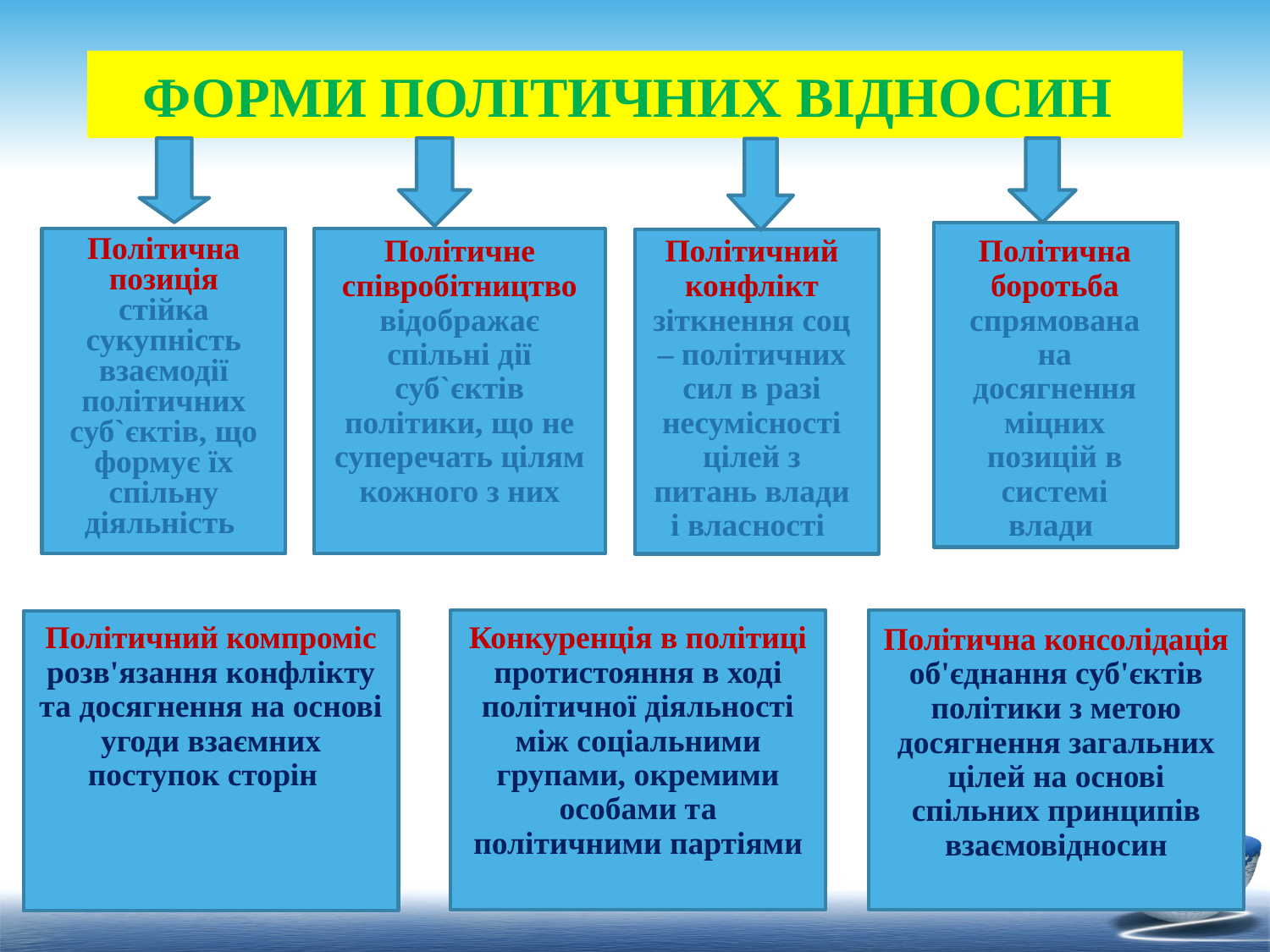

# ФОРМИ ПОЛІТИЧНИХ ВІДНОСИН

Політична позиція
стійка сукупність
взаємодії політичних суб`єктів, що формує їх спільну діяльність

Політичний конфлікт
зіткнення соц – політичних сил в разі несумісності цілей з питань влади і власності
Політична боротьба
спрямована на досягнення міцних позицій в системі влади

Політичне співробітництво відображає спільні дії суб`єктів політики, що не суперечать цілям кожного з них

Політичний компроміс розв'язання конфлікту та досягнення на основі угоди взаємних поступок сторін
Конкуренція в політиці
протистояння в ході політичної діяльності між соціальними групами, окремими особами та політичними партіями
Політична консолідація
об'єднання суб'єктів політики з метою досягнення загальних цілей на основі спільних принципів взаємовідносин